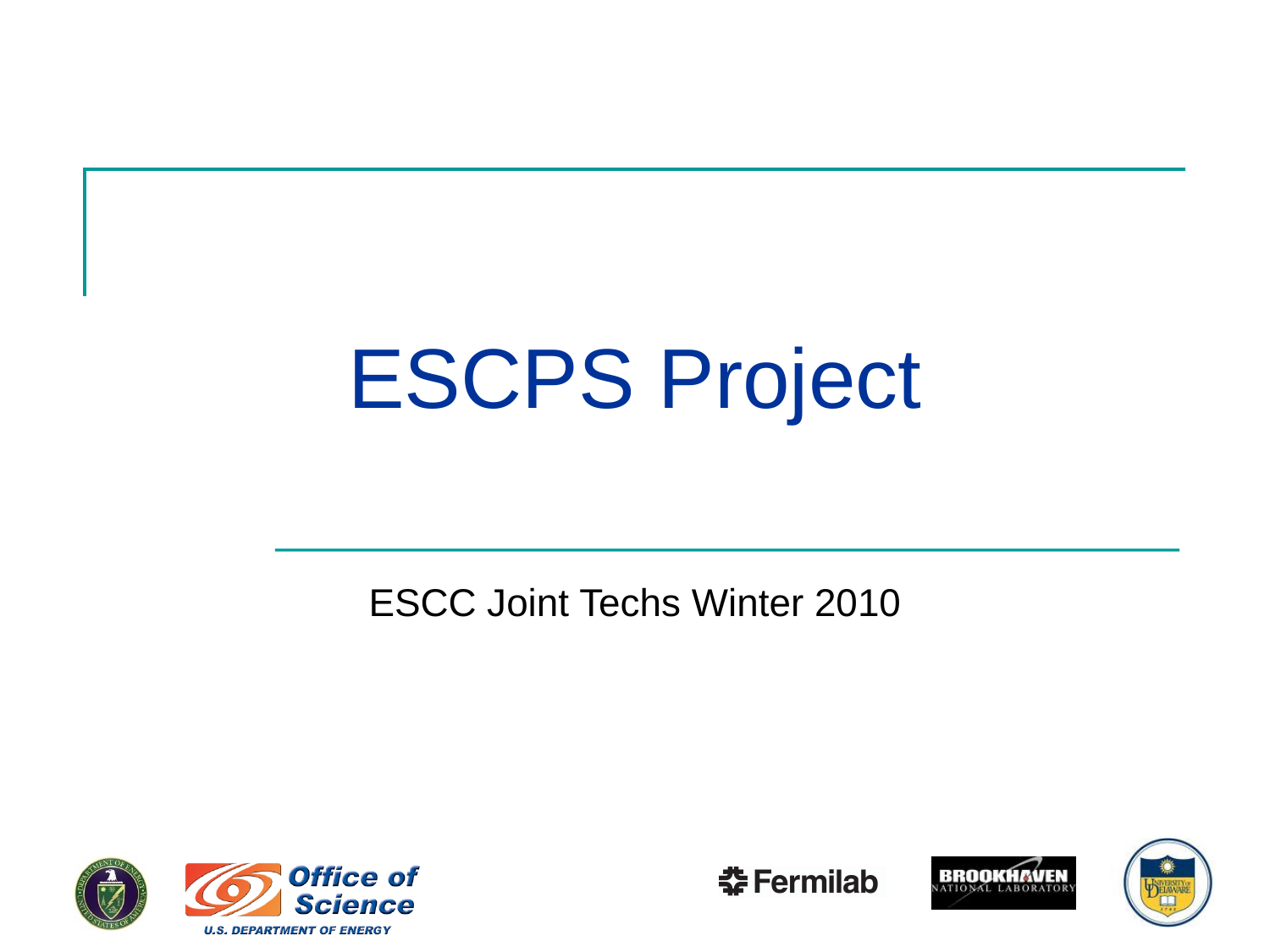

# ESCPS Project
ESCC Joint Techs Winter 2010